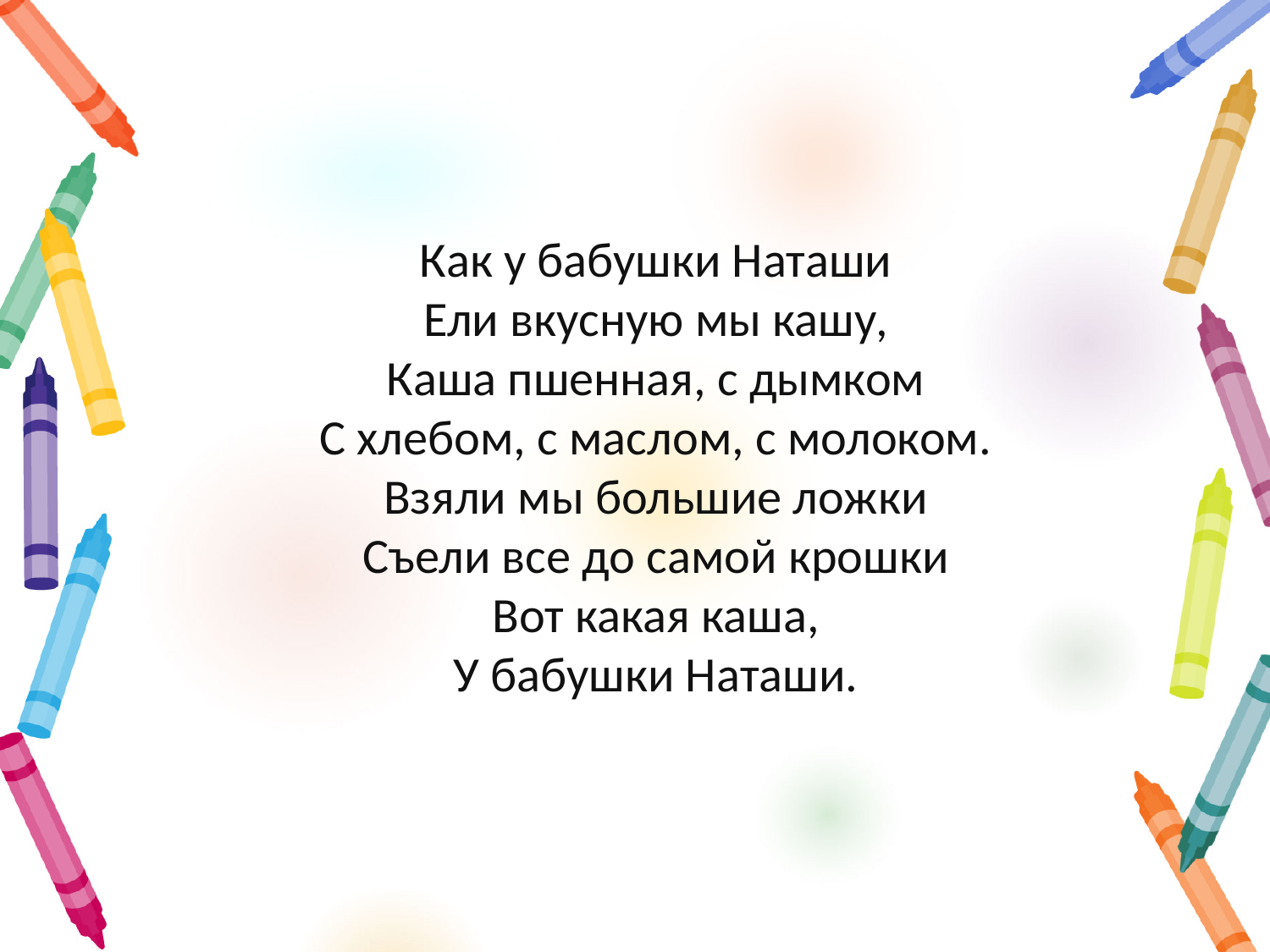

Как у бабушки Наташи
Ели вкусную мы кашу,
Каша пшенная, с дымком
С хлебом, с маслом, с молоком.
Взяли мы большие ложки
Съели все до самой крошки
Вот какая каша,
У бабушки Наташи.